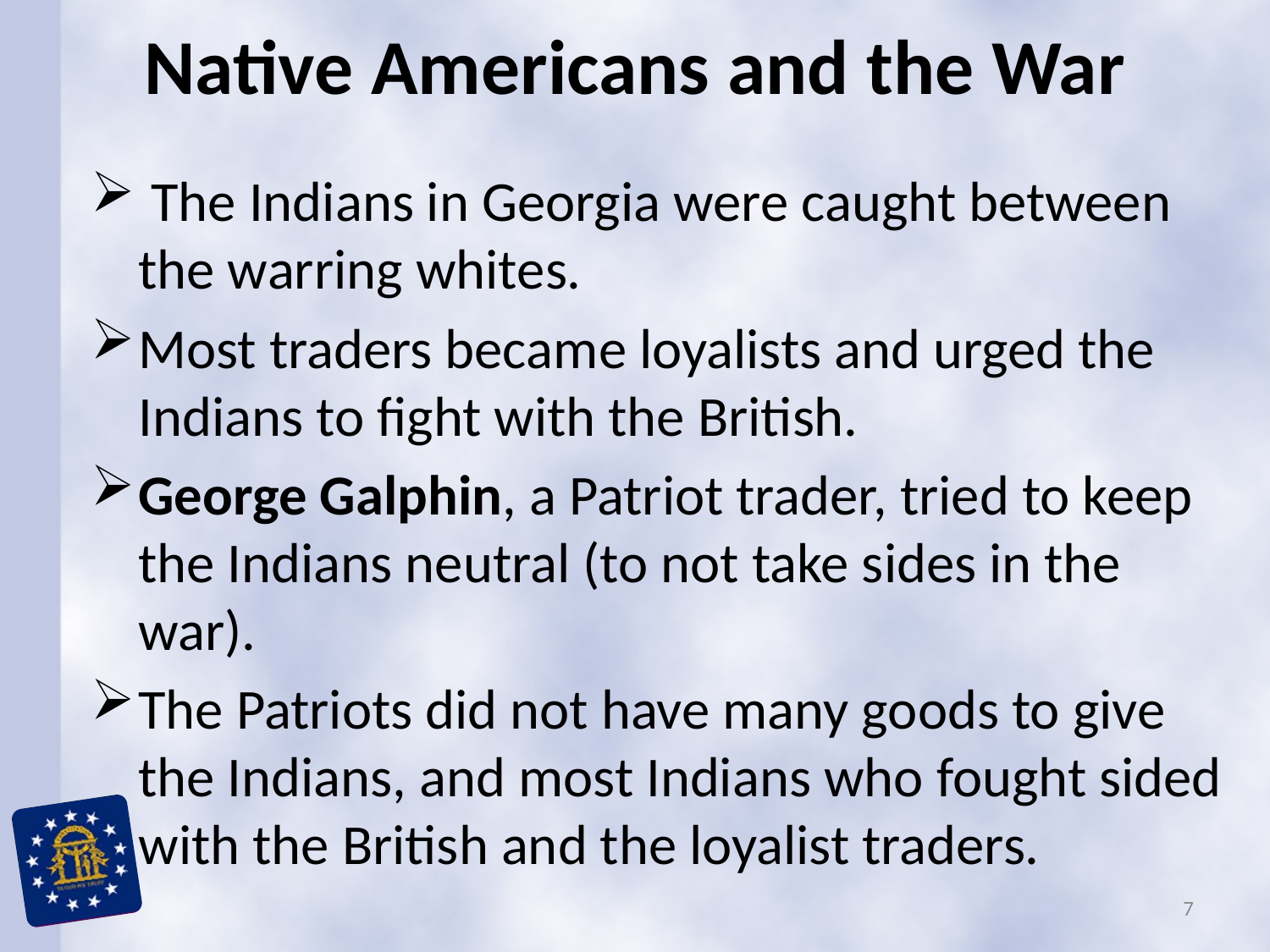

# Native Americans and the War
 The Indians in Georgia were caught between the warring whites.
Most traders became loyalists and urged the Indians to fight with the British.
George Galphin, a Patriot trader, tried to keep the Indians neutral (to not take sides in the war).
The Patriots did not have many goods to give the Indians, and most Indians who fought sided with the British and the loyalist traders.
7